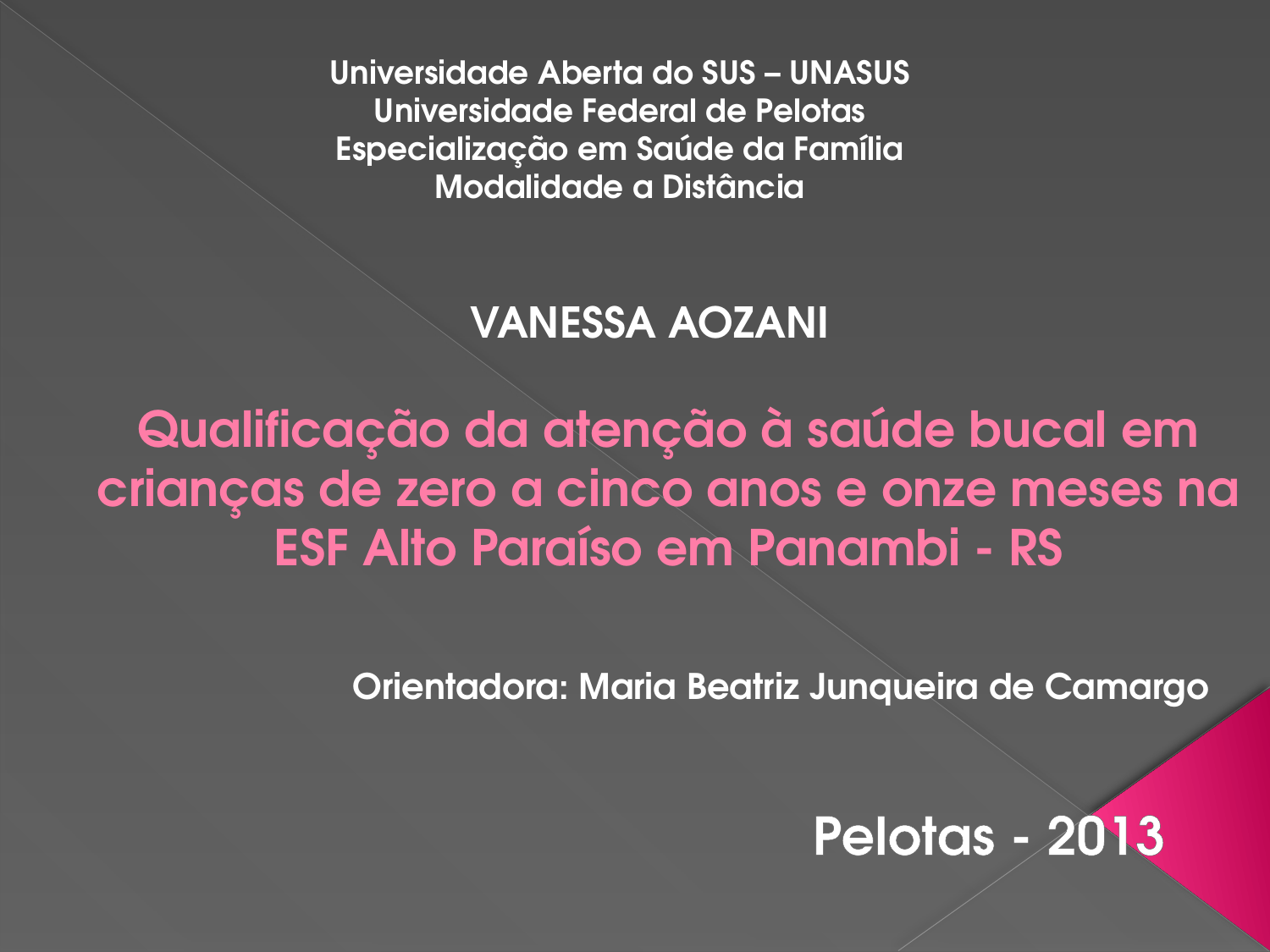

Universidade Aberta do SUS – UNASUS
Universidade Federal de Pelotas
Especialização em Saúde da Família
Modalidade a Distância

# Qualificação da atenção à saúde bucal em crianças de zero a cinco anos e onze meses na ESF Alto Paraíso em Panambi - RS
VANESSA AOZANI
Orientadora: Maria Beatriz Junqueira de Camargo

     Pelotas - 2013